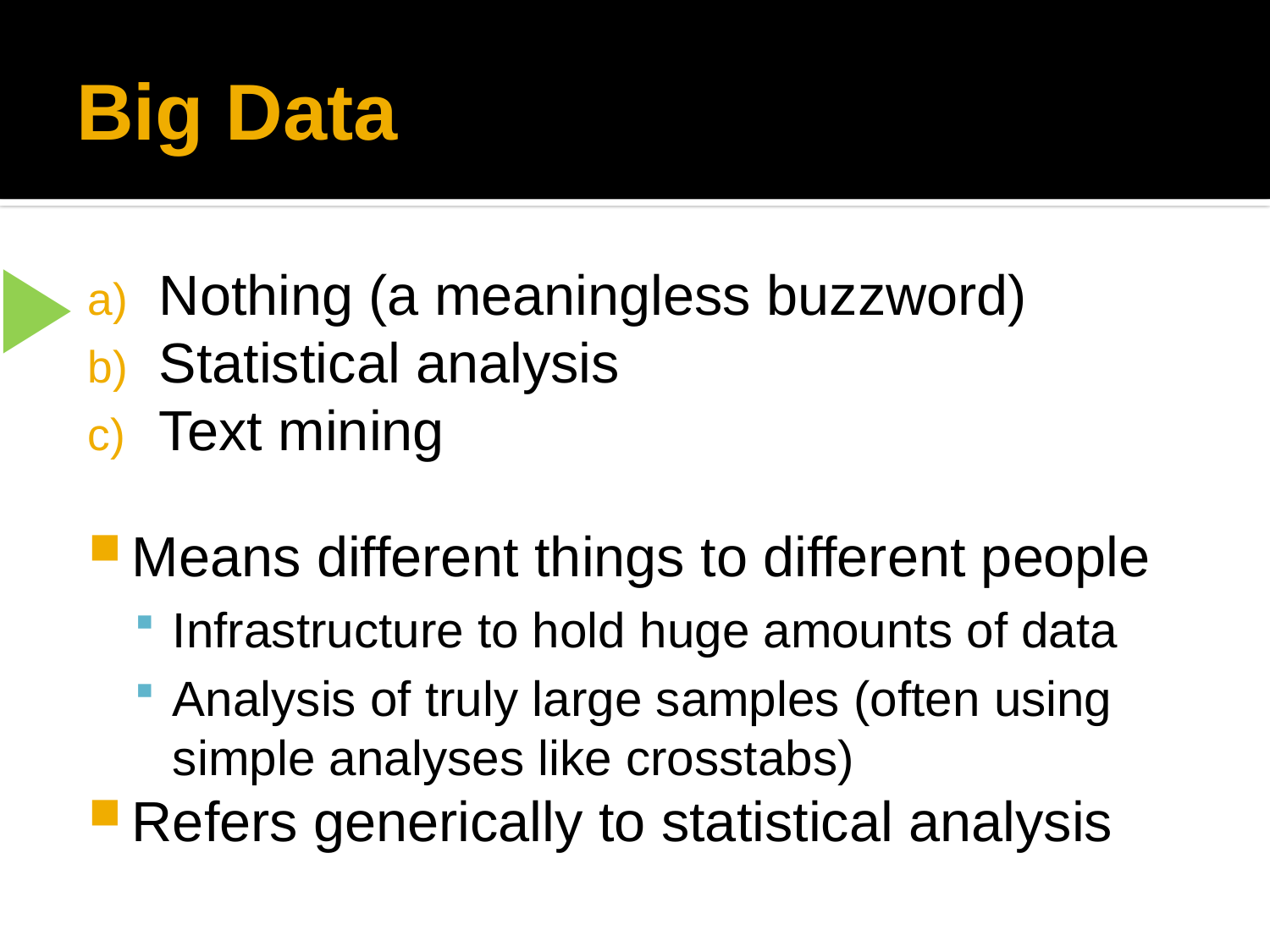

# Big Data
▶
Nothing (a meaningless buzzword)
Statistical analysis
Text mining
Means different things to different people
Infrastructure to hold huge amounts of data
Analysis of truly large samples (often using simple analyses like crosstabs)
Refers generically to statistical analysis